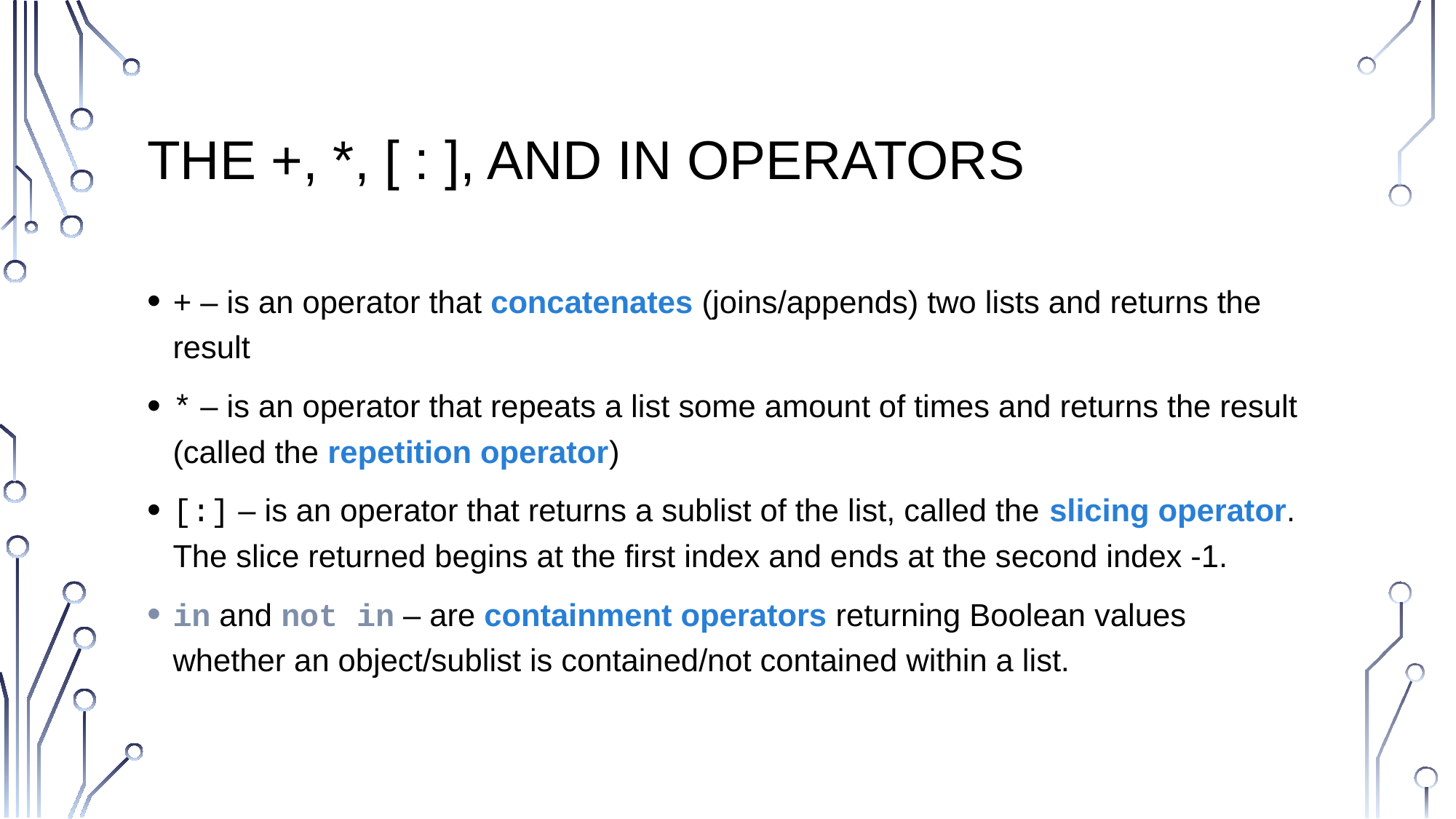

# The +, *, [ : ], and in Operators
+ – is an operator that concatenates (joins/appends) two lists and returns the result
* – is an operator that repeats a list some amount of times and returns the result (called the repetition operator)
[:] – is an operator that returns a sublist of the list, called the slicing operator. The slice returned begins at the first index and ends at the second index -1.
in and not in – are containment operators returning Boolean values whether an object/sublist is contained/not contained within a list.